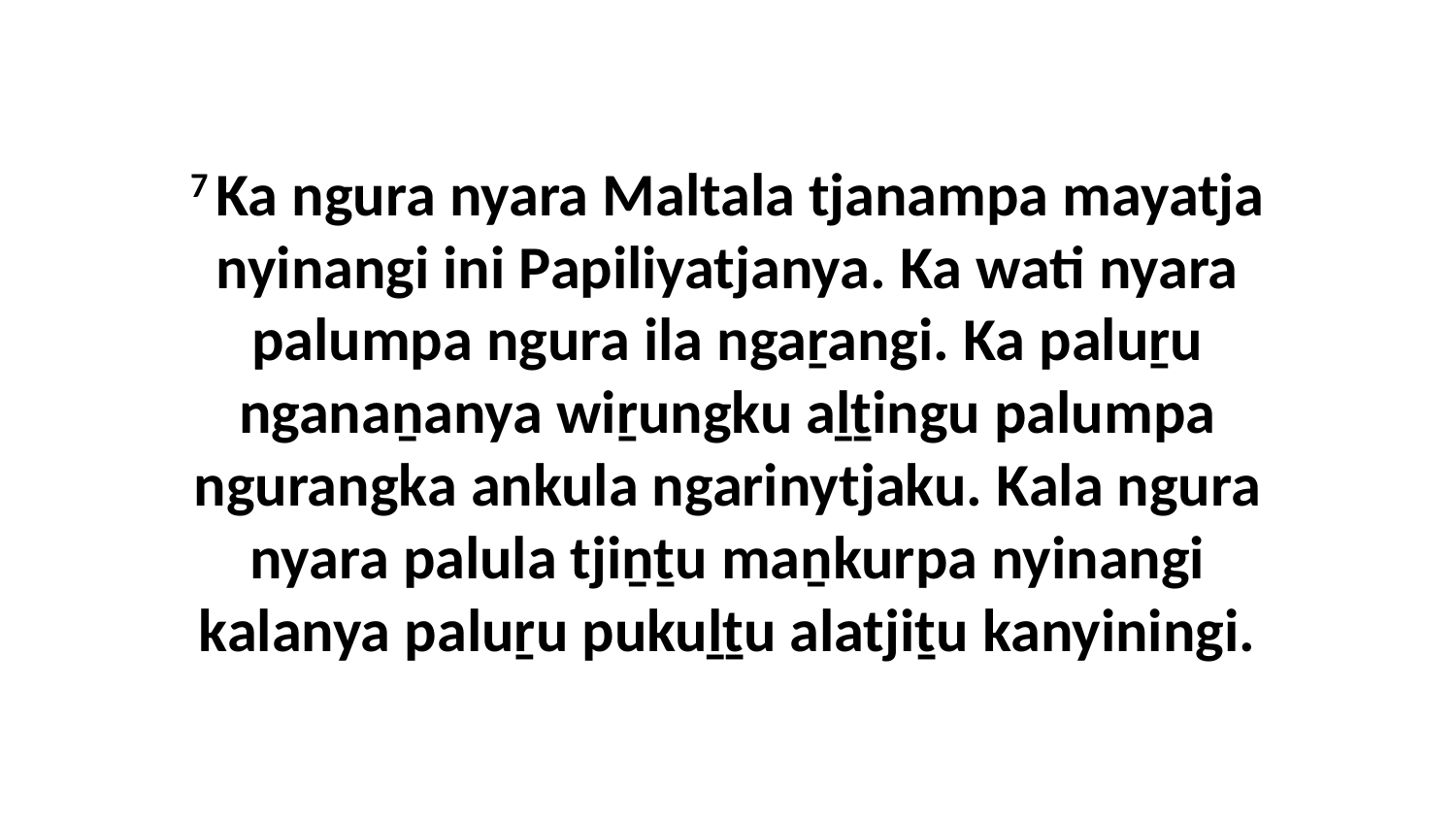

7 Ka ngura nyara Maltala tjanampa mayatja nyinangi ini Papiliyatjanya. Ka wati nyara palumpa ngura ila ngaṟangi. Ka paluṟu nganaṉanya wiṟungku aḻṯingu palumpa ngurangka ankula ngarinytjaku. Kala ngura nyara palula tjiṉṯu maṉkurpa nyinangi kalanya paluṟu pukuḻṯu alatjiṯu kanyiningi.